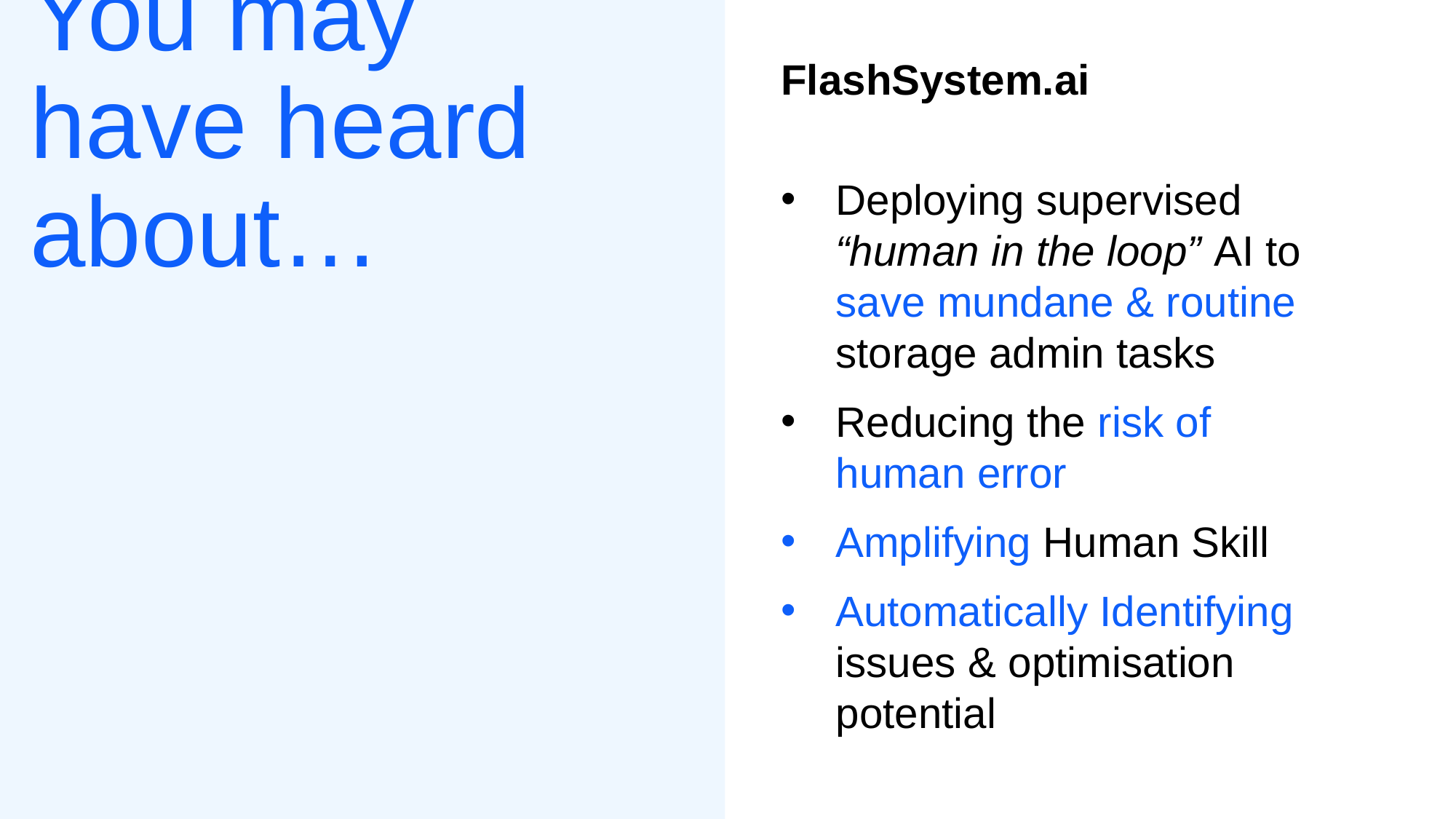

FlashSystem.ai

Deploying supervised “human in the loop” AI to save mundane & routine storage admin tasks
Reducing the risk of human error
Amplifying Human Skill
Automatically Identifying issues & optimisation potential

# You may have heard about…